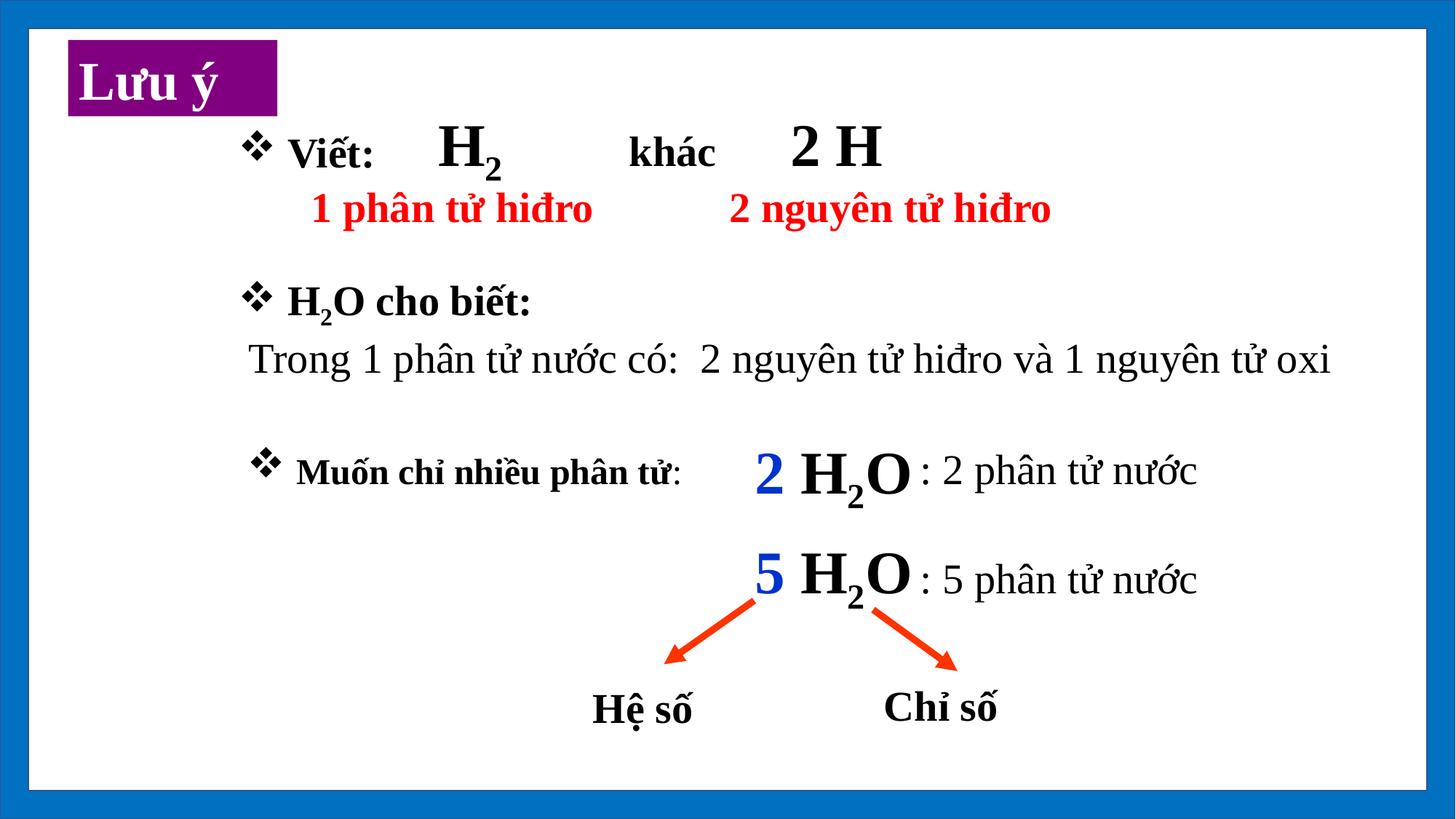

Lưu ý
H2
khác       2 H
 Viết:

1 phân tử hiđro
2 nguyên tử hiđro
 H2O cho biết:
 Trong 1 phân tử nước có:  2 nguyên tử hiđro và 1 nguyên tử oxi
 2 H2O
 Muốn chỉ nhiều phân tử:
: 2 phân tử nước
 5 H2O
: 5 phân tử nước

Chỉ số
Hệ số